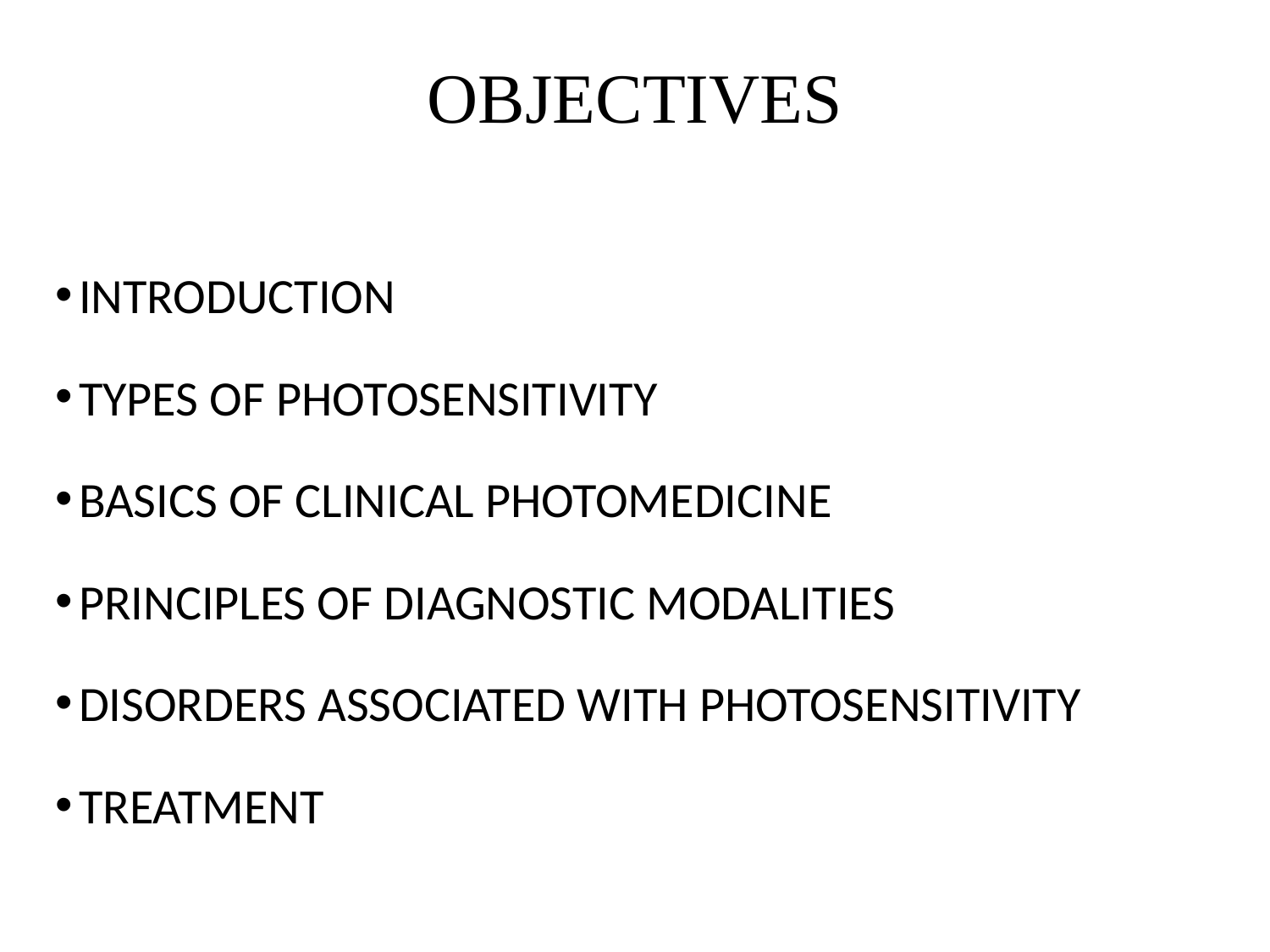

# OBJECTIVES
INTRODUCTION
TYPES OF PHOTOSENSITIVITY
BASICS OF CLINICAL PHOTOMEDICINE
PRINCIPLES OF DIAGNOSTIC MODALITIES
DISORDERS ASSOCIATED WITH PHOTOSENSITIVITY
TREATMENT